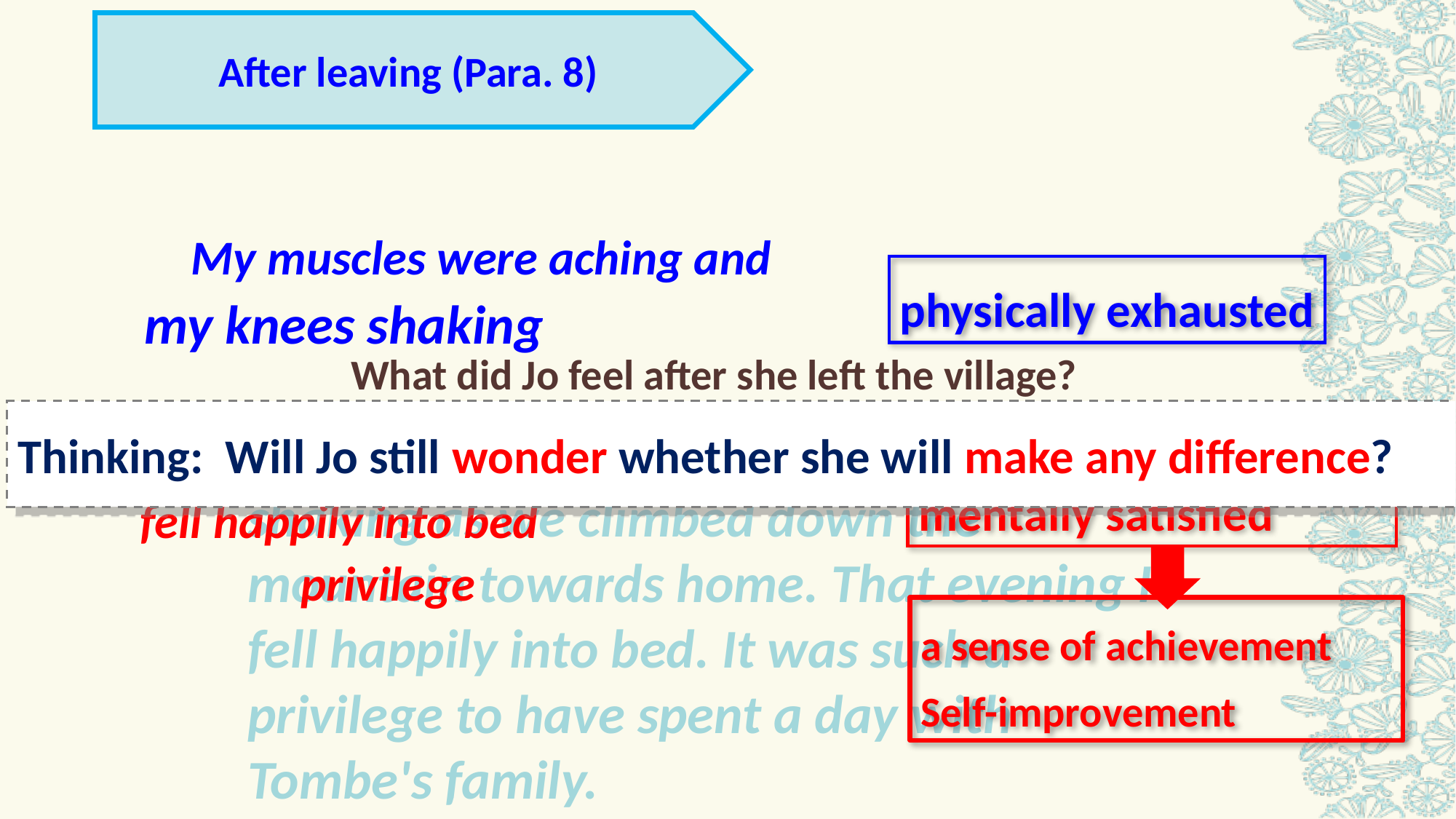

After leaving (Para. 8)
My muscles were aching and
physically exhausted
# What did Jo feel after she left the village?
 my knees shaking

Thinking:  Will Jo still wonder whether she will make any difference?
    My muscles were aching and my knees shaking as we climbed down the mountain towards home. That evening I fell happily into bed. It was such a privilege to have spent a day with Tombe's family.
mentally satisfied
fell happily into bed
privilege

a sense of achievement
Self-improvement